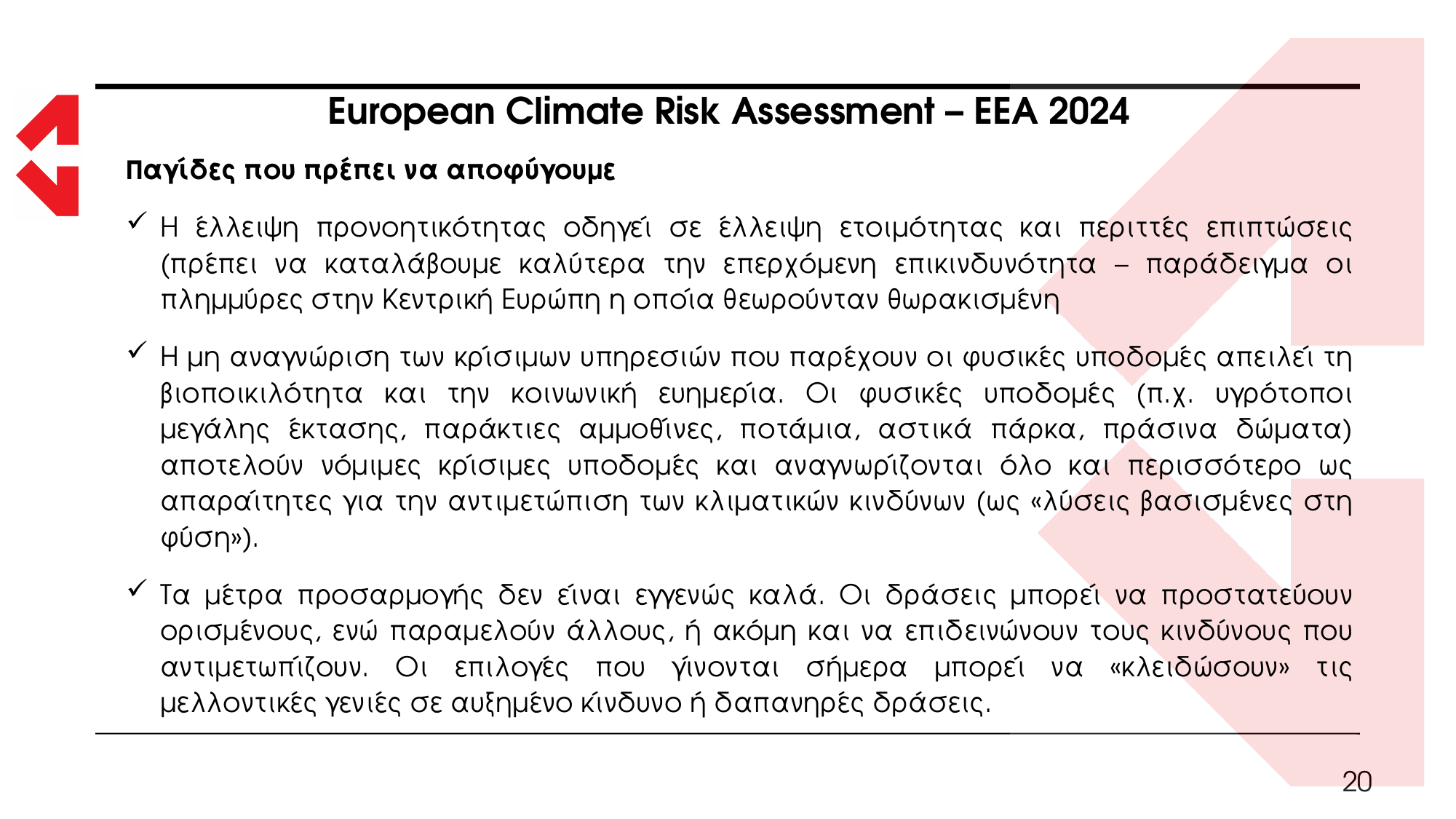

# European Climate Risk Assessment – ΕΕΑ 2024
Παγίδες που πρέπει να αποφύγουμε
Η έλλειψη προνοητικότητας οδηγεί σε έλλειψη ετοιμότητας και περιττές επιπτώσεις (πρέπει να καταλάβουμε καλύτερα την επερχόμενη επικινδυνότητα – παράδειγμα οι πλημμύρες στην Κεντρική Ευρώπη η οποία θεωρούνταν θωρακισμένη
Η μη αναγνώριση των κρίσιμων υπηρεσιών που παρέχουν οι φυσικές υποδομές απειλεί τη βιοποικιλότητα και την κοινωνική ευημερία. Οι φυσικές υποδομές (π.χ. υγρότοποι μεγάλης έκτασης, παράκτιες αμμοθίνες, ποτάμια, αστικά πάρκα, πράσινα δώματα) αποτελούν νόμιμες κρίσιμες υποδομές και αναγνωρίζονται όλο και περισσότερο ως απαραίτητες για την αντιμετώπιση των κλιματικών κινδύνων (ως «λύσεις βασισμένες στη φύση»).
Τα μέτρα προσαρμογής δεν είναι εγγενώς καλά. Οι δράσεις μπορεί να προστατεύουν ορισμένους, ενώ παραμελούν άλλους, ή ακόμη και να επιδεινώνουν τους κινδύνους που αντιμετωπίζουν. Οι επιλογές που γίνονται σήμερα μπορεί να «κλειδώσουν» τις μελλοντικές γενιές σε αυξημένο κίνδυνο ή δαπανηρές δράσεις.

20